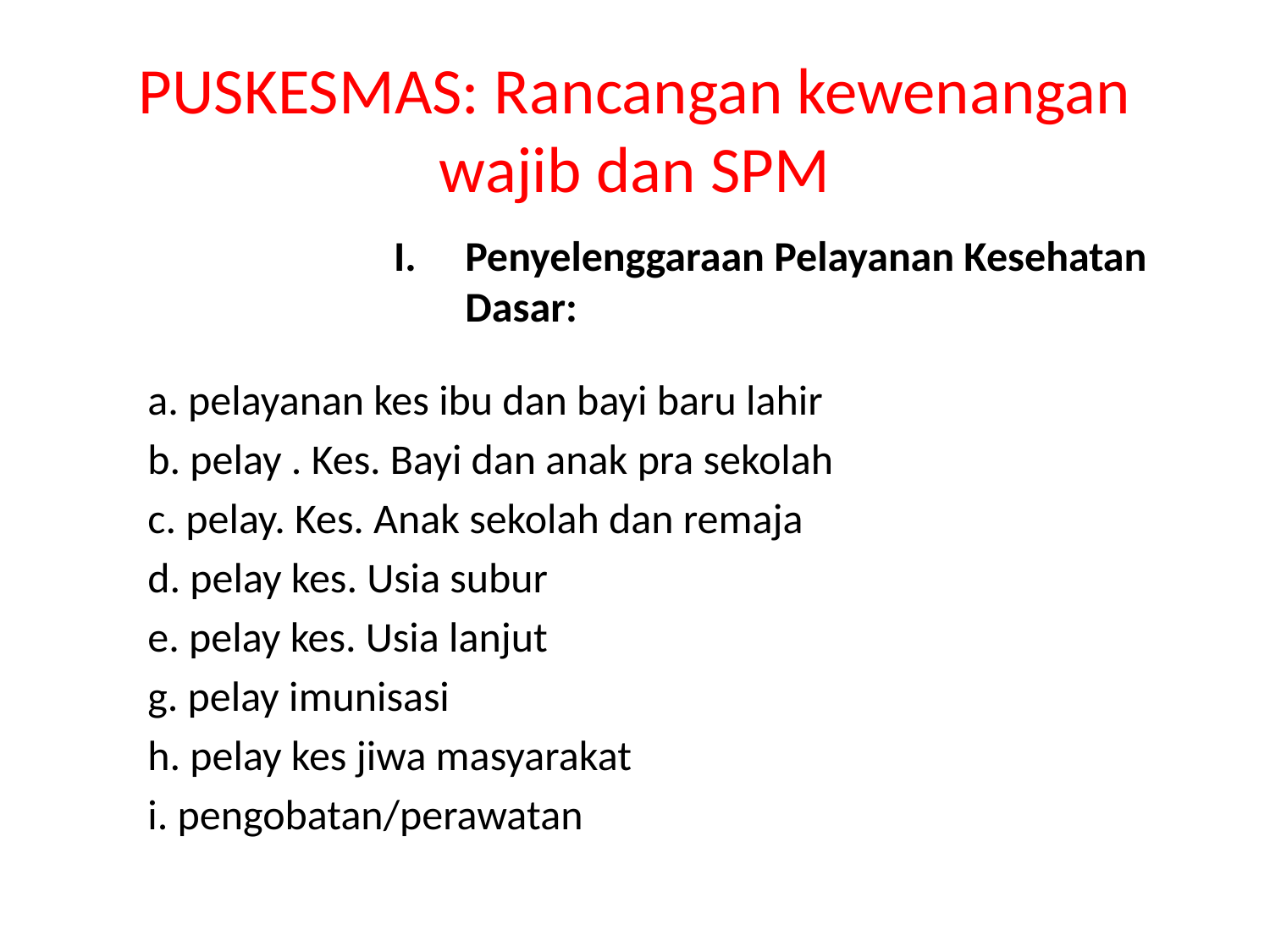

# PUSKESMAS: Rancangan kewenangan wajib dan SPM
Penyelenggaraan Pelayanan Kesehatan Dasar:

	a. pelayanan kes ibu dan bayi baru lahir
	b. pelay . Kes. Bayi dan anak pra sekolah
	c. pelay. Kes. Anak sekolah dan remaja
	d. pelay kes. Usia subur
	e. pelay kes. Usia lanjut
	g. pelay imunisasi
	h. pelay kes jiwa masyarakat
	i. pengobatan/perawatan